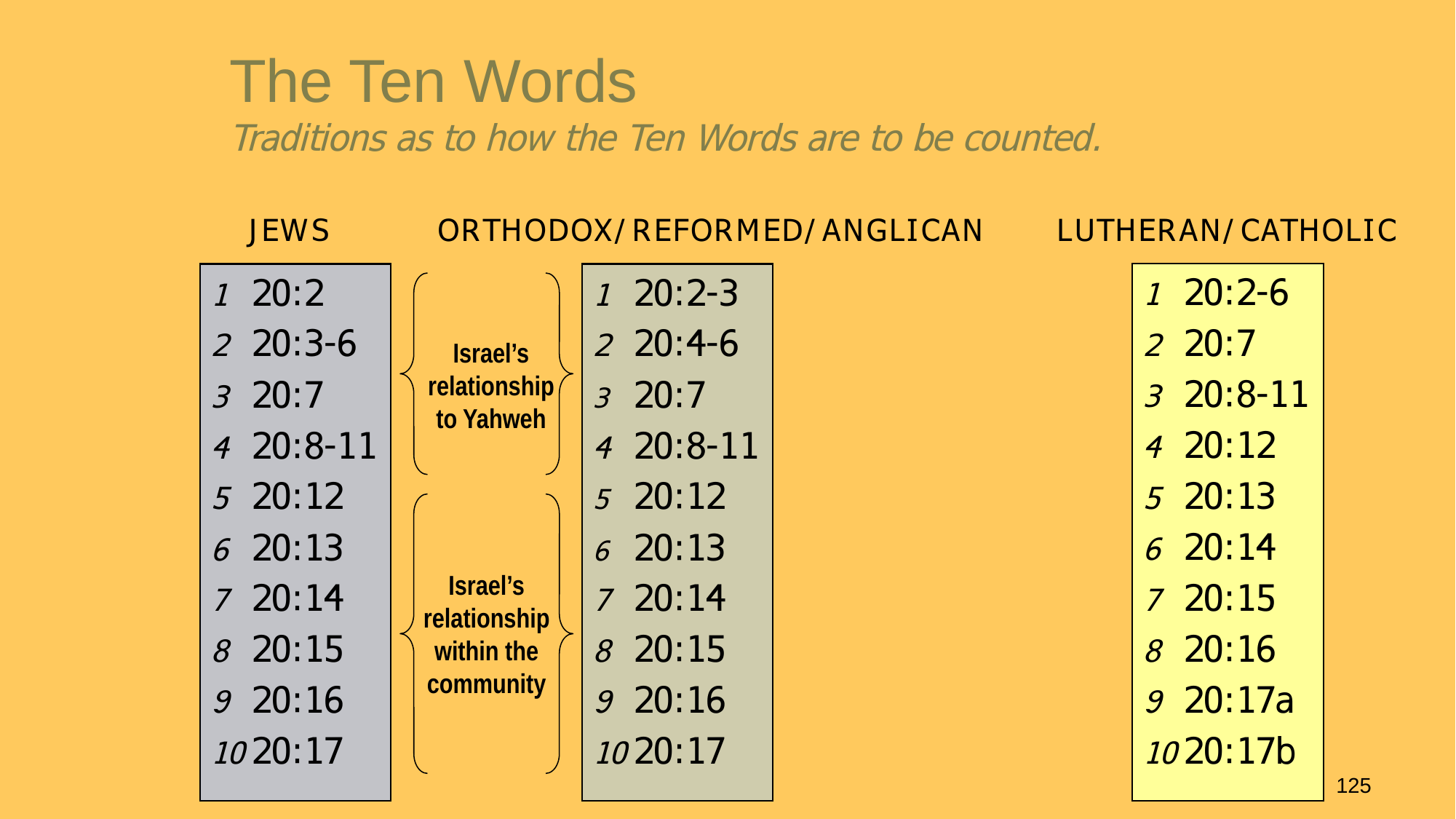

# The Ten Words Traditions as to how the Ten Words are to be counted.
    JEWS  	 ORTHODOX/REFORMED/ANGLICAN        LUTHERAN/CATHOLIC
1	20:2
2	20:3-6
3	20:7
4	20:8-11
5	20:12
6	20:13
7	20:14
8	20:15
9	20:16
10	20:17
1	20:2-3
2	20:4-6
3	20:7
4	20:8-11
5	20:12
6	20:13
7	20:14
8	20:15
9	20:16
10	20:17
1	20:2-6
2	20:7
3	20:8-11
4	20:12
5	20:13
6	20:14
7	20:15
8	20:16
9	20:17a
10	20:17b

Israel’s relationship to Yahweh

Israel’s relationship within the community
125